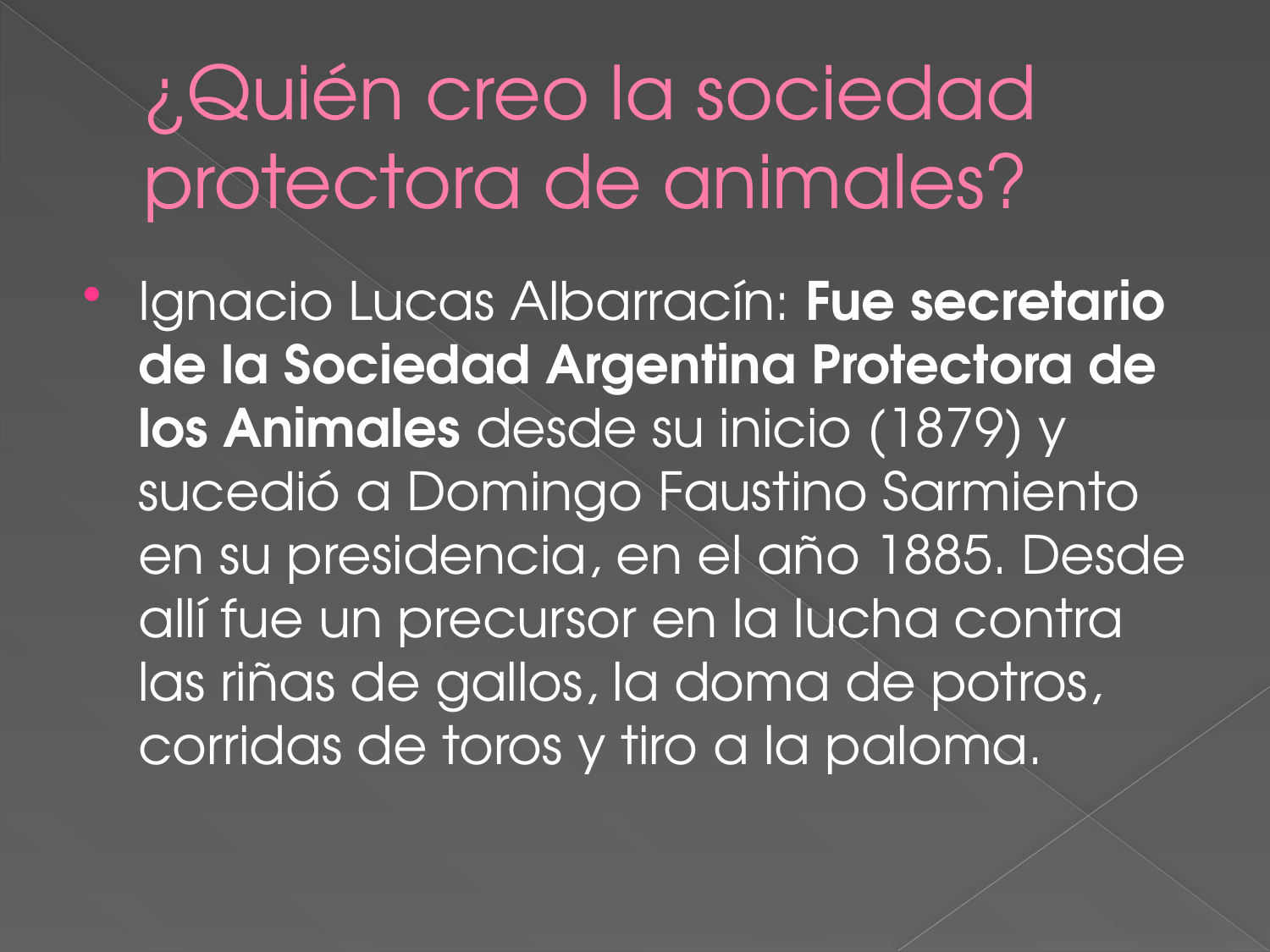

# ¿Quién creo la sociedad protectora de animales?
Ignacio Lucas Albarracín: Fue secretario de la Sociedad Argentina Protectora de los Animales desde su inicio (1879) y sucedió a Domingo Faustino Sarmiento en su presidencia, en el año 1885. Desde allí fue un precursor en la lucha contra las riñas de gallos, la doma de potros, corridas de toros y tiro a la paloma.